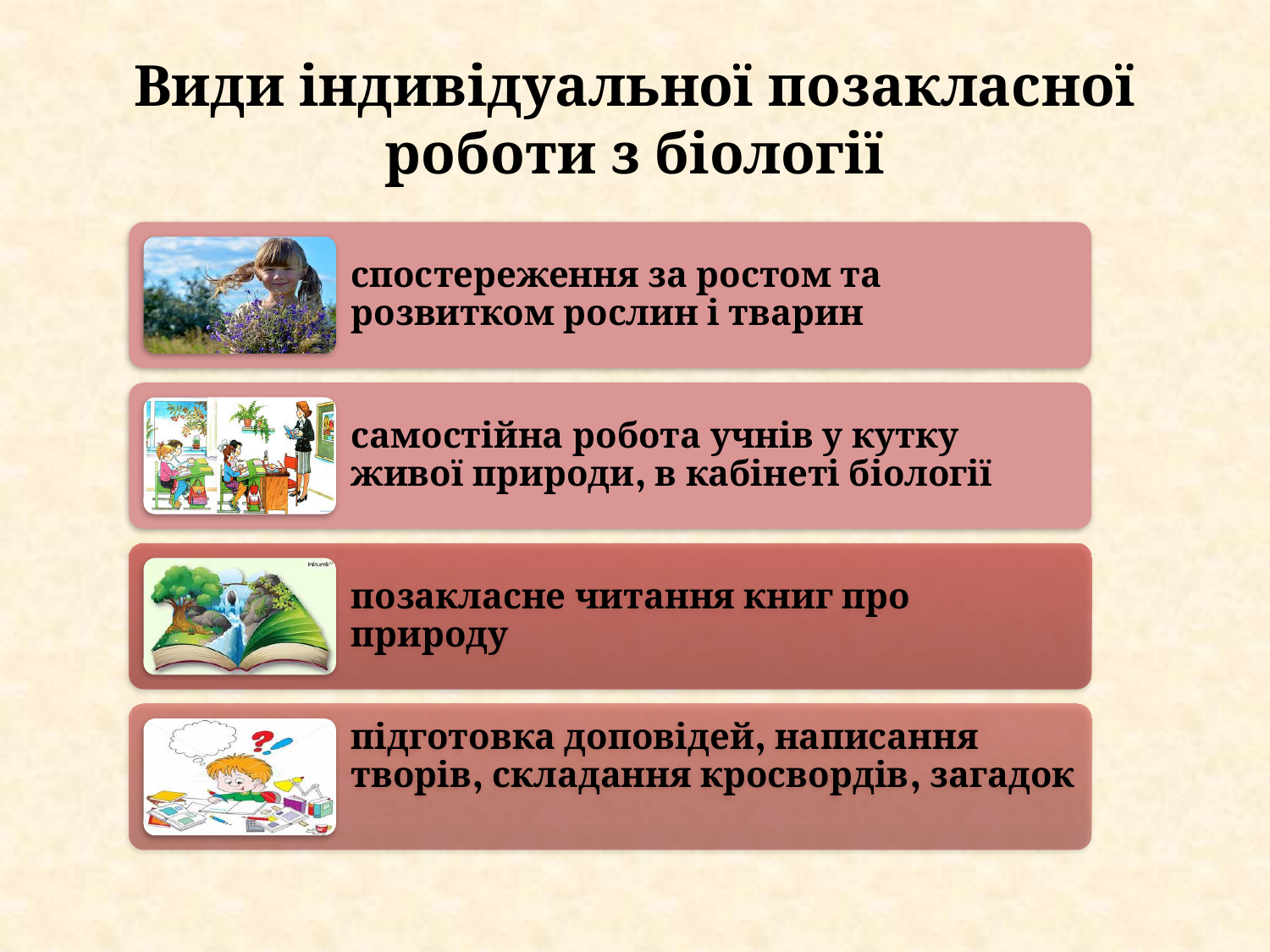

# Види індивідуальної позакласної роботи з біології
спостереження за ростом та розвитком рослин і тварин
самостійна робота учнів у кутку живої природи, в кабінеті біології
позакласне читання книг про природу
підготовка доповідей, написання творів, складання кросвордів, загадок